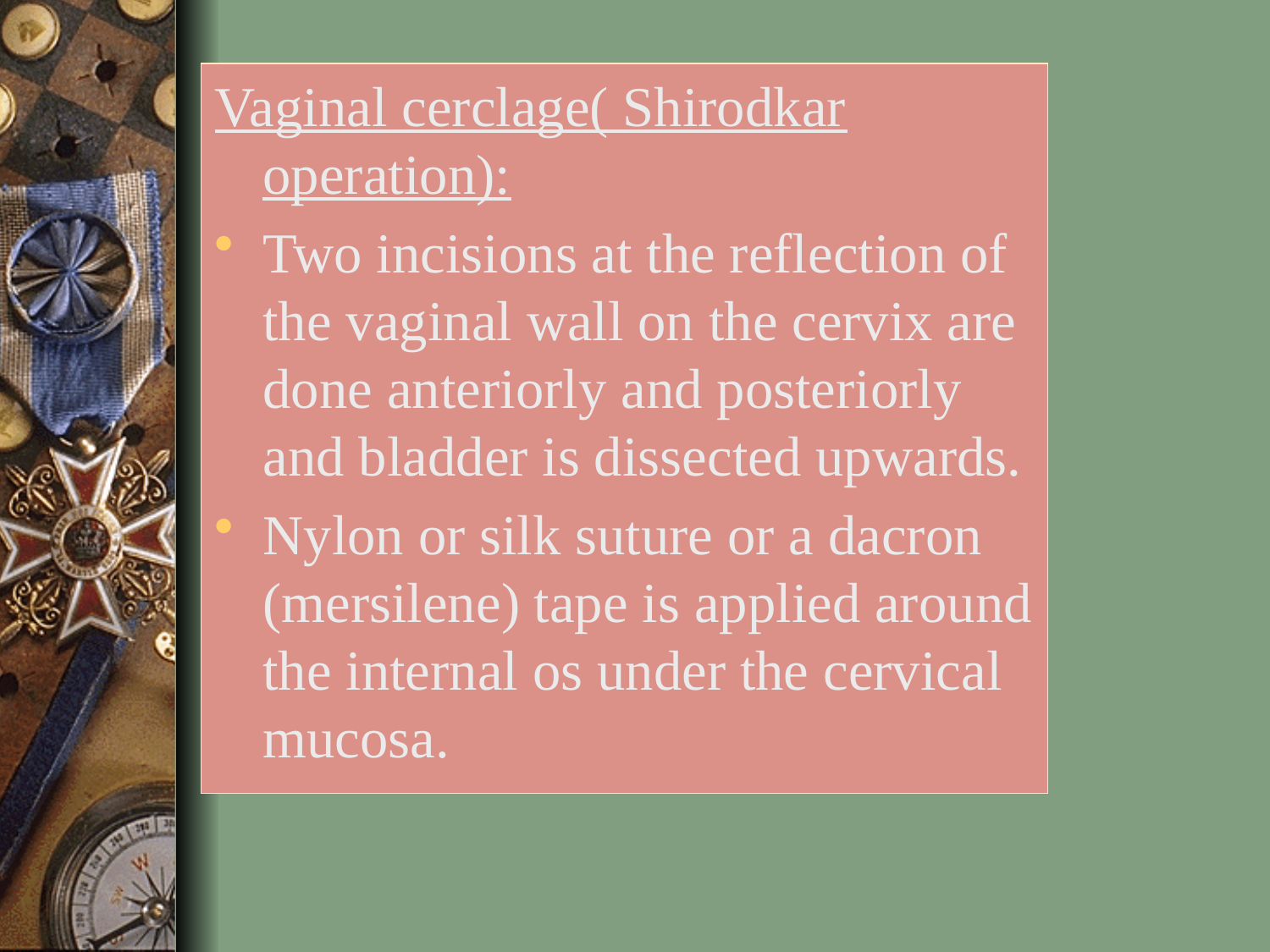

Vaginal cerclage( Shirodkar operation):
Two incisions at the reflection of the vaginal wall on the cervix are done anteriorly and posteriorly and bladder is dissected upwards.
Nylon or silk suture or a dacron (mersilene) tape is applied around the internal os under the cervical mucosa.